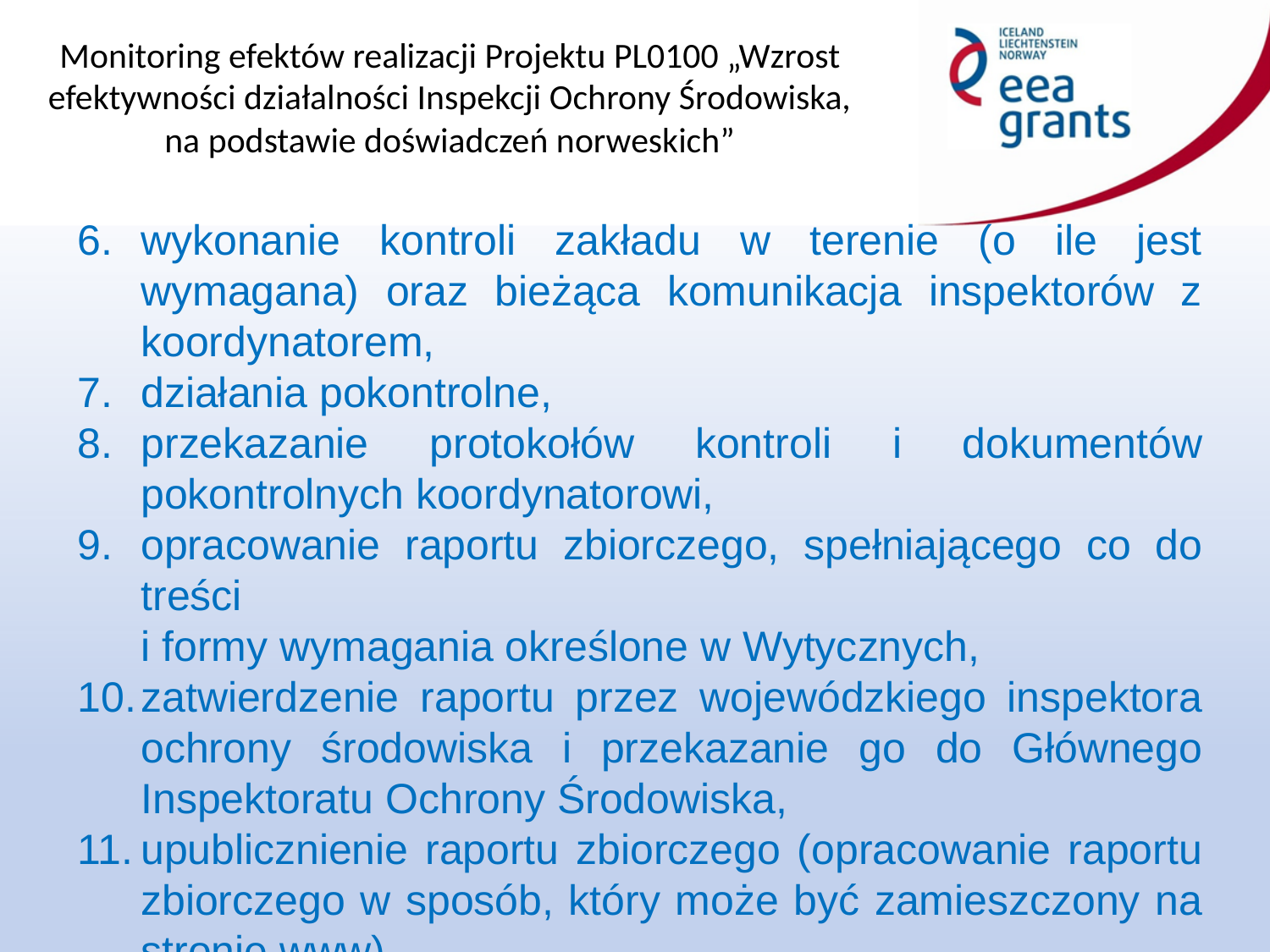

wykonanie kontroli zakładu w terenie (o ile jest wymagana) oraz bieżąca komunikacja inspektorów z koordynatorem,
działania pokontrolne,
przekazanie protokołów kontroli i dokumentów pokontrolnych koordynatorowi,
opracowanie raportu zbiorczego, spełniającego co do treści
i formy wymagania określone w Wytycznych,
zatwierdzenie raportu przez wojewódzkiego inspektora ochrony środowiska i przekazanie go do Głównego Inspektoratu Ochrony Środowiska,
upublicznienie raportu zbiorczego (opracowanie raportu zbiorczego w sposób, który może być zamieszczony na stronie www).